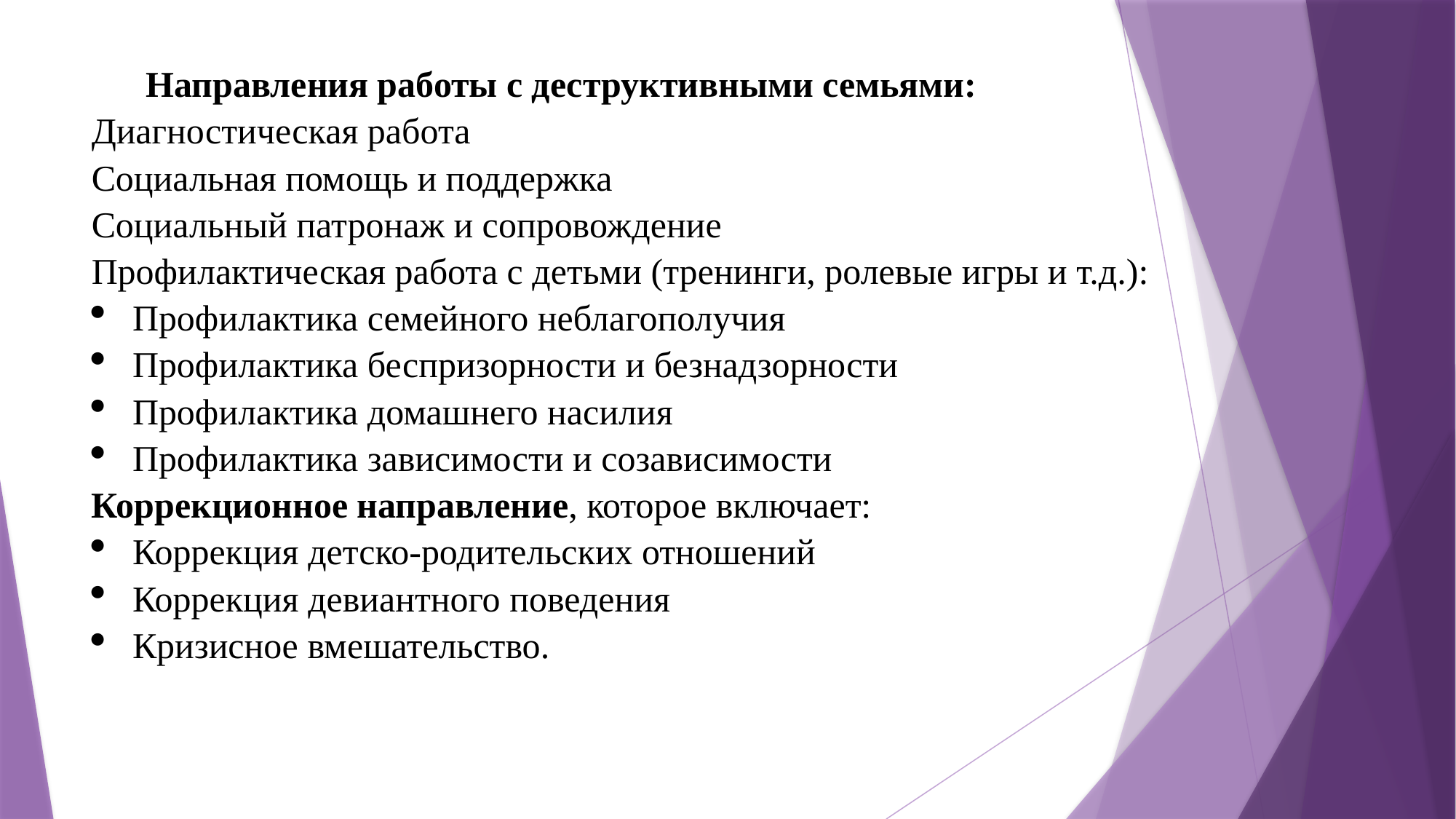

Направления работы с деструктивными семьями:
Диагностическая работа
Социальная помощь и поддержка
Социальный патронаж и сопровождение
Профилактическая работа с детьми (тренинги, ролевые игры и т.д.):
Профилактика семейного неблагополучия
Профилактика беспризорности и безнадзорности
Профилактика домашнего насилия
Профилактика зависимости и созависимости
Коррекционное направление, которое включает:
Коррекция детско-родительских отношений
Коррекция девиантного поведения
Кризисное вмешательство.

# Сложность работы с деструктивными семьями